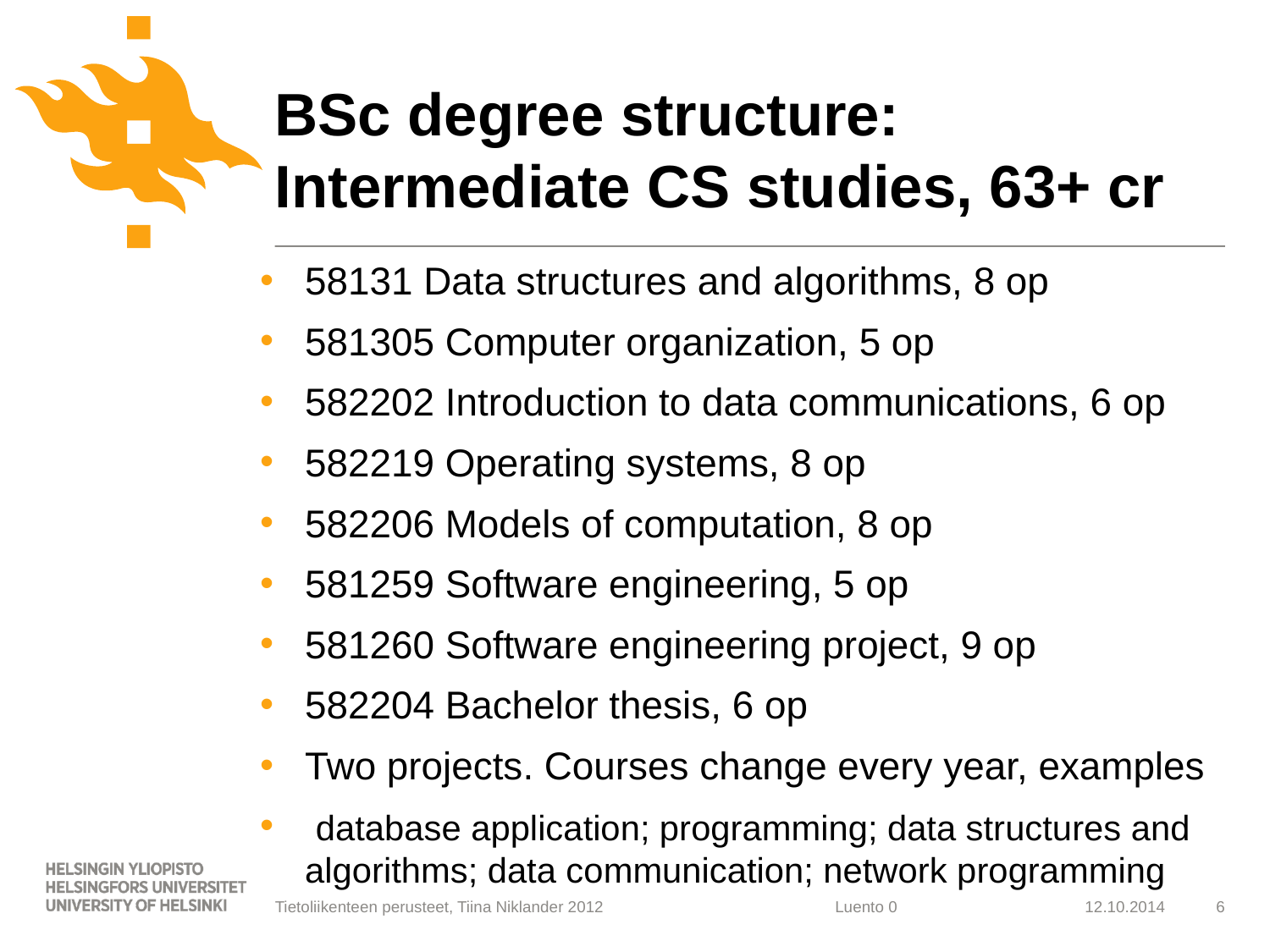

# BSc degree structure: Intermediate CS studies, 63+ cr
58131 Data structures and algorithms, 8 op
581305 Computer organization, 5 op
582202 Introduction to data communications, 6 op
582219 Operating systems, 8 op
582206 Models of computation, 8 op
581259 Software engineering, 5 op
581260 Software engineering project, 9 op
582204 Bachelor thesis, 6 op
Two projects. Courses change every year, examples
 database application; programming; data structures and algorithms; data communication; network programming

Tietoliikenteen perusteet, Tiina Niklander 2012
12.10.2014
6